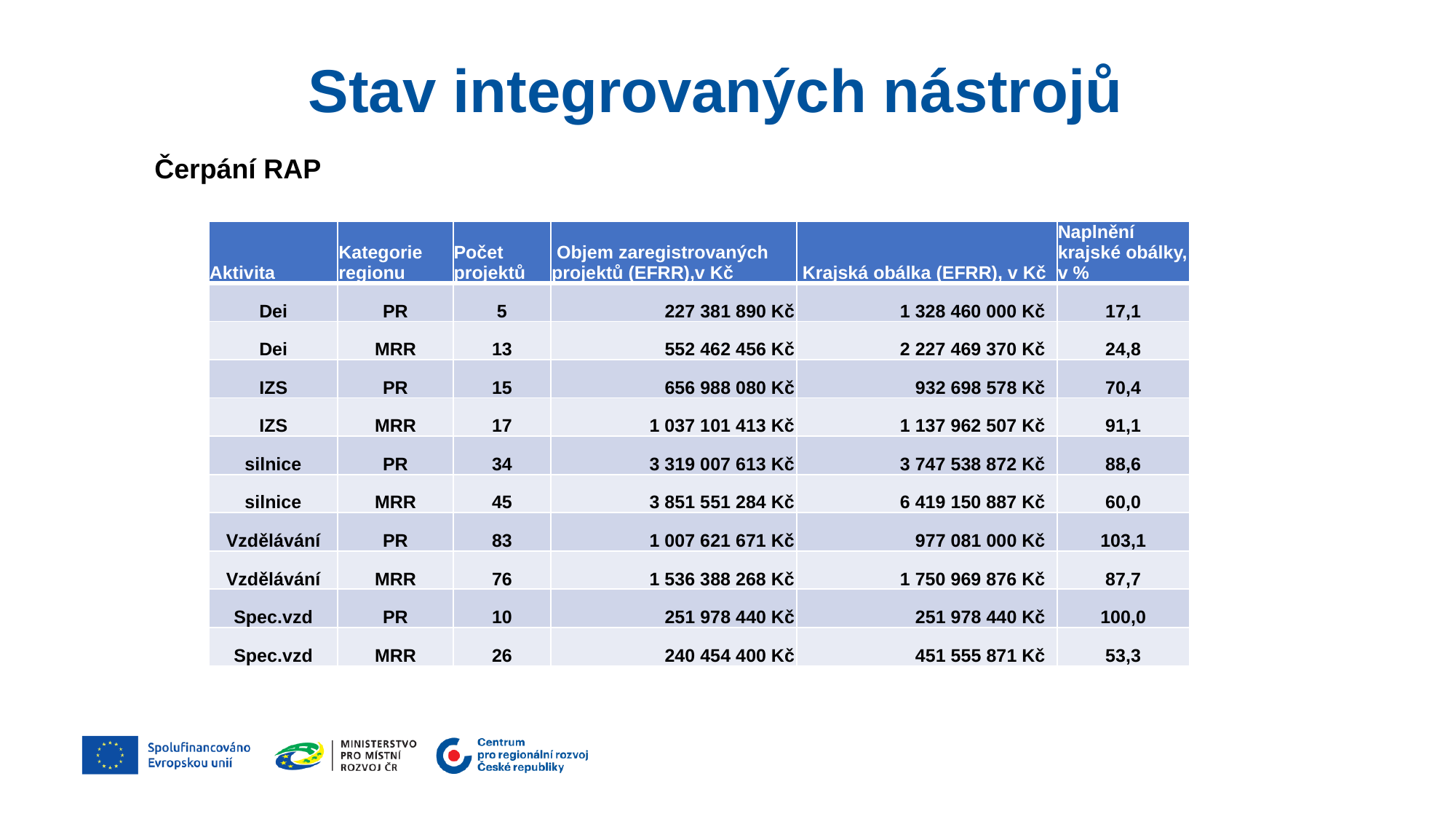

Stav integrovaných nástrojů
Čerpání RAP

| Aktivita | Kategorie regionu | Počet projektů | Objem zaregistrovaných projektů (EFRR),v Kč | ​Krajská obálka (EFRR), v Kč | Naplnění krajské obálky, v % |
| --- | --- | --- | --- | --- | --- |
| Dei | PR | 5 | 227 381 890 Kč | 1 328 460 000 Kč | 17,1 |
| Dei | MRR | 13 | 552 462 456 Kč | 2 227 469 370 Kč | 24,8 |
| IZS | PR | 15 | 656 988 080 Kč | 932 698 578 Kč | 70,4 |
| IZS | MRR | 17 | 1 037 101 413 Kč | 1 137 962 507 Kč | 91,1 |
| silnice | PR | 34 | 3 319 007 613 Kč | 3 747 538 872 Kč | 88,6 |
| silnice | MRR | 45 | 3 851 551 284 Kč | 6 419 150 887 Kč | 60,0 |
| Vzdělávání | PR | 83 | 1 007 621 671 Kč | 977 081 000 Kč | 103,1 |
| Vzdělávání | MRR | 76 | 1 536 388 268 Kč | 1 750 969 876 Kč | 87,7 |
| Spec.vzd | PR | 10 | 251 978 440 Kč | 251 978 440 Kč | 100,0 |
| Spec.vzd | MRR | 26 | 240 454 400 Kč | 451 555 871 Kč | 53,3 |